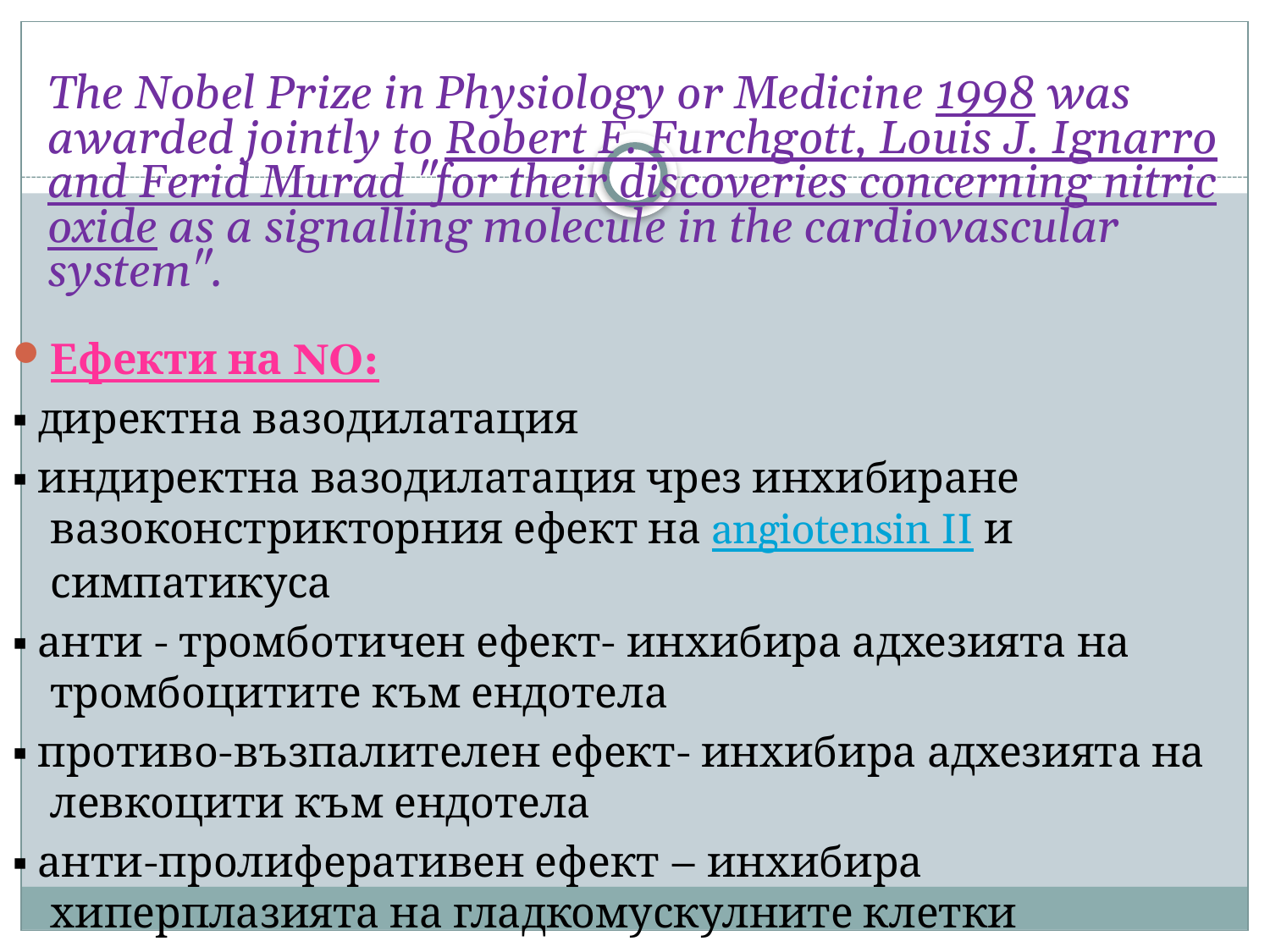

# The Nobel Prize in Physiology or Medicine 1998 was awarded jointly to Robert F. Furchgott, Louis J. Ignarro and Ferid Murad "for their discoveries concerning nitric oxide as a signalling molecule in the cardiovascular system".
Ефекти на NO:
▪ директна вазодилатация
▪ индиректна вазодилатация чрез инхибиране вазоконстрикторния ефект на angiotensin II и симпатикуса
▪ анти - тромботичен ефект- инхибира адхезията на тромбоцитите към ендотела
▪ противо-възпалителен ефект- инхибира адхезията на левкоцити към ендотела
▪ анти-пролиферативен ефект – инхибира хиперплазията на гладкомускулните клетки